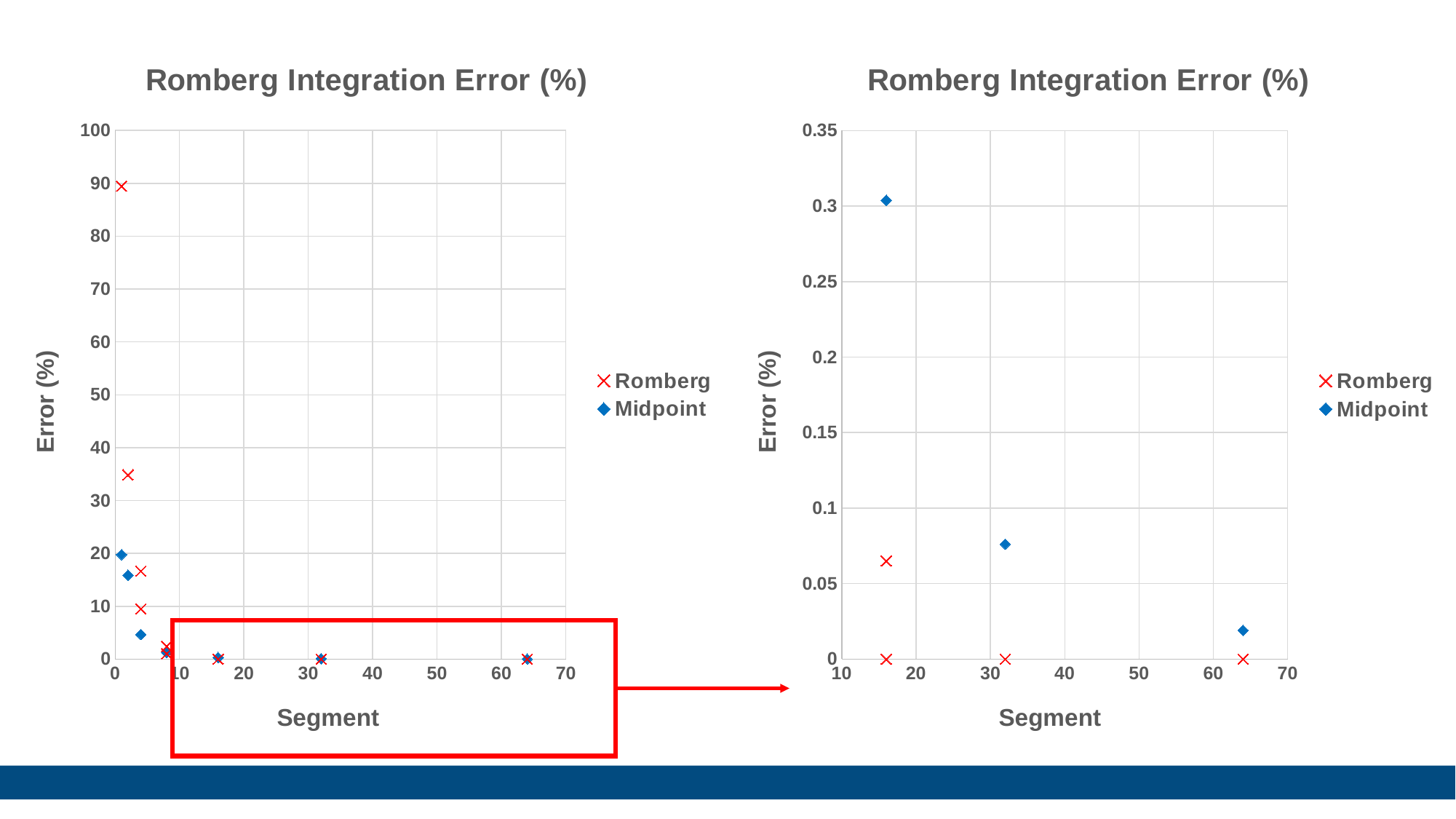

### Chart: Romberg Integration Error (%)

| Category |  |  |
|---|---|---|

### Chart: Romberg Integration Error (%)

| Category |  |  |
|---|---|---|